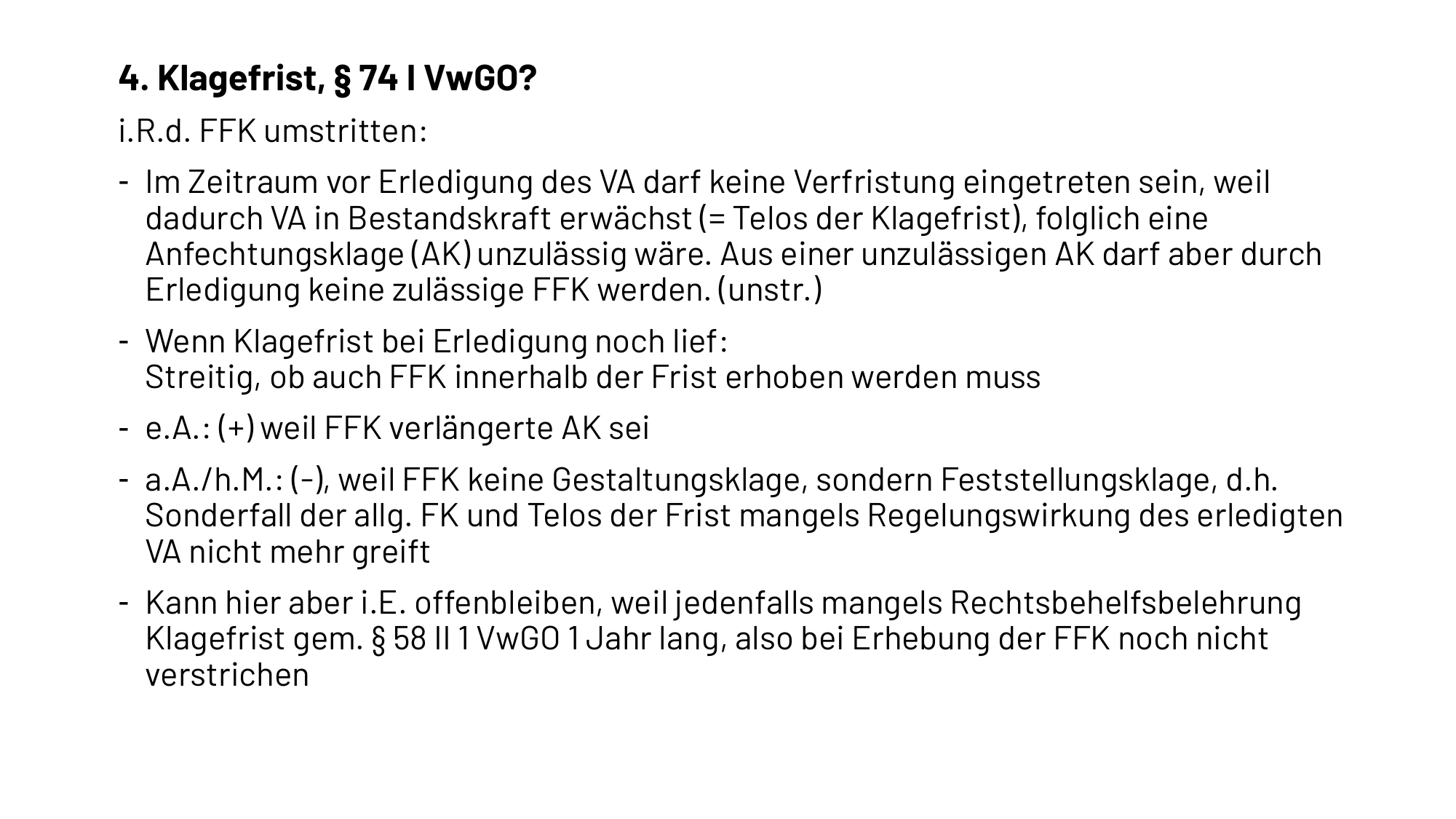

4. Klagefrist, § 74 I VwGO?
i.R.d. FFK umstritten:
Im Zeitraum vor Erledigung des VA darf keine Verfristung eingetreten sein, weil dadurch VA in Bestandskraft erwächst (= Telos der Klagefrist), folglich eine Anfechtungsklage (AK) unzulässig wäre. Aus einer unzulässigen AK darf aber durch Erledigung keine zulässige FFK werden. (unstr.)
Wenn Klagefrist bei Erledigung noch lief:
Streitig, ob auch FFK innerhalb der Frist erhoben werden muss
e.A.: (+) weil FFK verlängerte AK sei
a.A./h.M.: (-), weil FFK keine Gestaltungsklage, sondern Feststellungsklage, d.h. Sonderfall der allg. FK und Telos der Frist mangels Regelungswirkung des erledigten VA nicht mehr greift
Kann hier aber i.E. offenbleiben, weil jedenfalls mangels Rechtsbehelfsbelehrung Klagefrist gem. § 58 II 1 VwGO 1 Jahr lang, also bei Erhebung der FFK noch nicht verstrichen